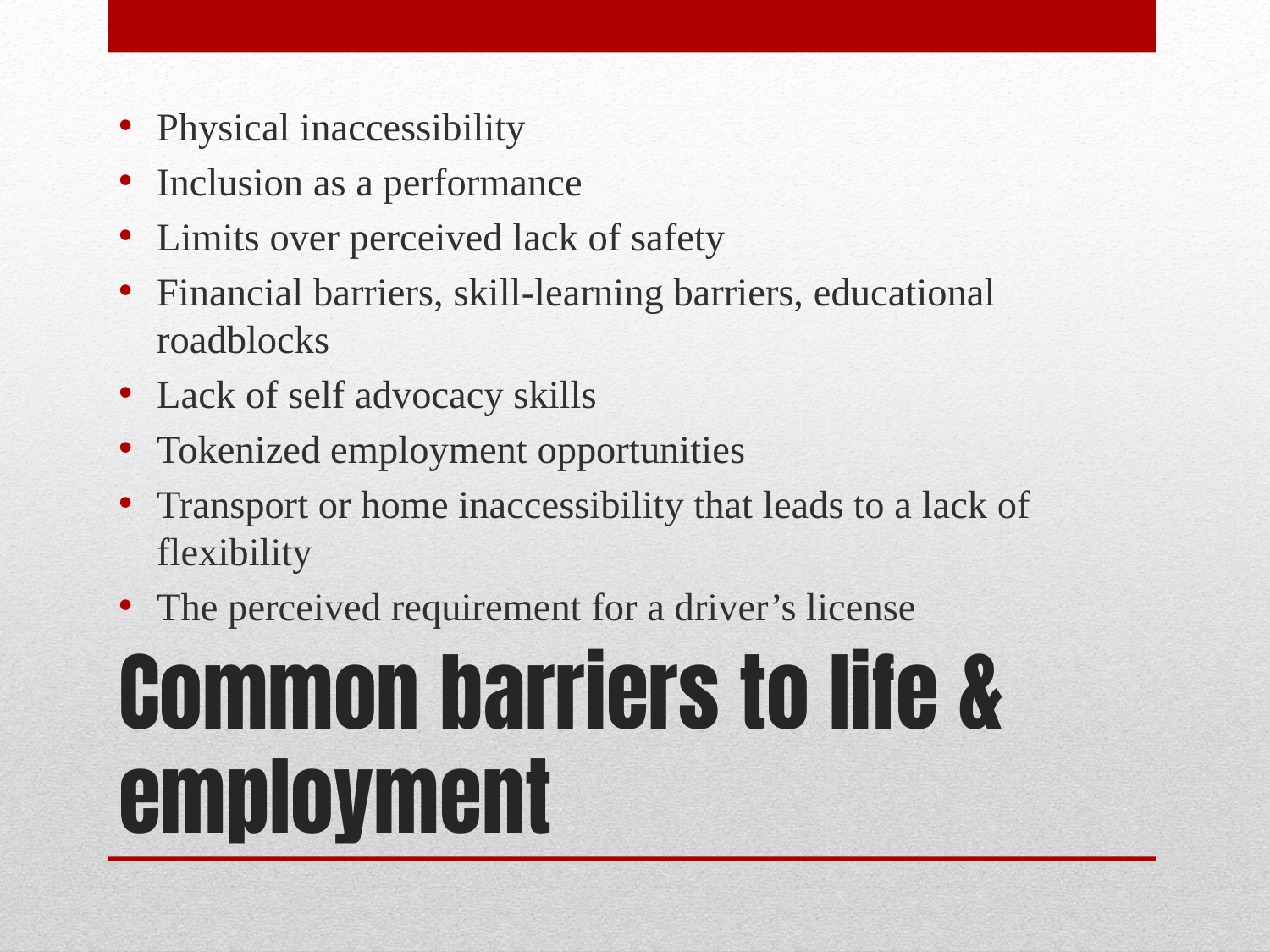

Physical inaccessibility
Inclusion as a performance
Limits over perceived lack of safety
Financial barriers, skill-learning barriers, educational roadblocks
Lack of self advocacy skills
Tokenized employment opportunities
Transport or home inaccessibility that leads to a lack of flexibility
The perceived requirement for a driver’s license
# Common barriers to life & employment